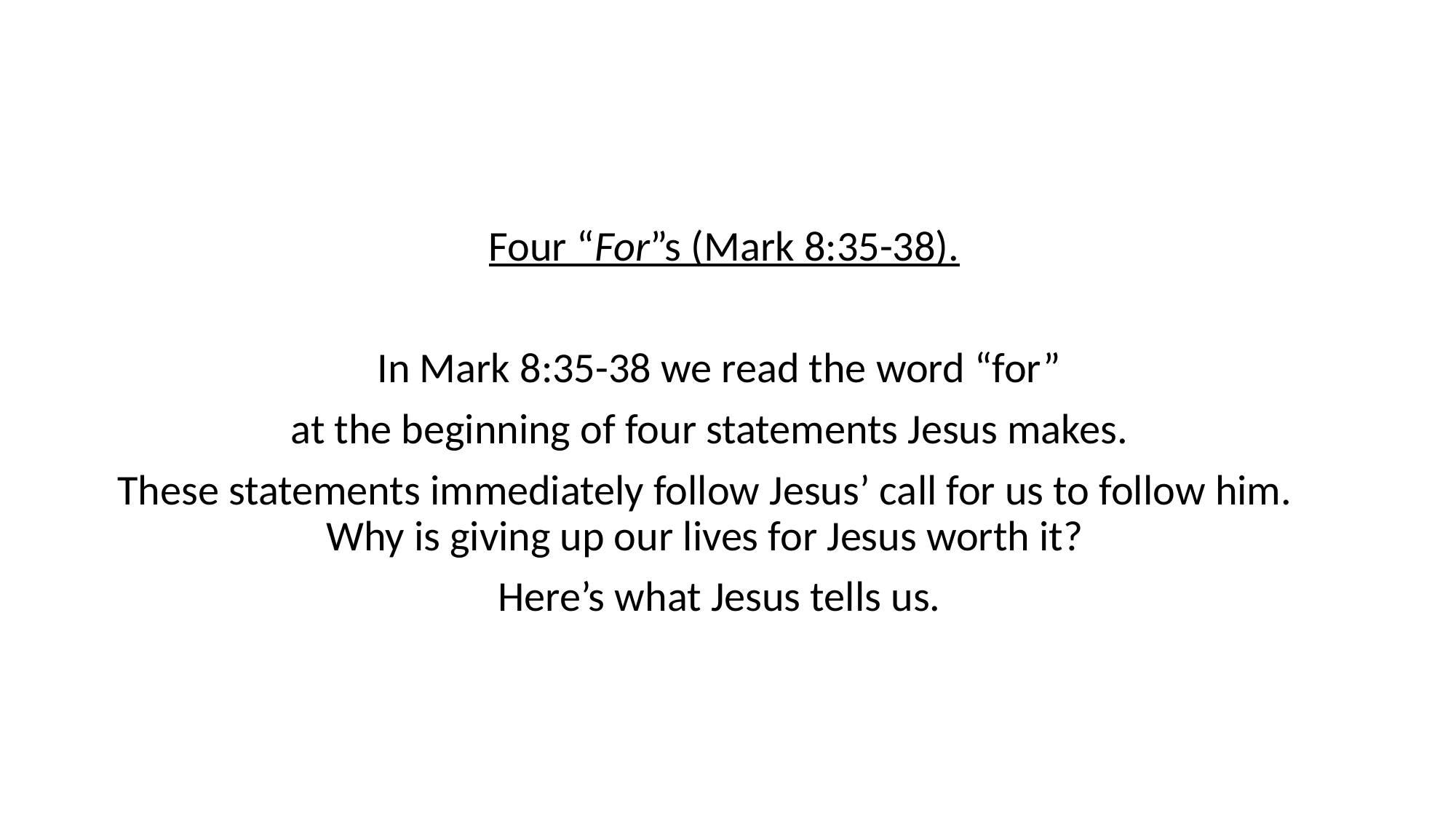

Four “For”s (Mark 8:35-38).

In Mark 8:35-38 we read the word “for”
at the beginning of four statements Jesus makes.
These statements immediately follow Jesus’ call for us to follow him.     Why is giving up our lives for Jesus worth it?
Here’s what Jesus tells us.